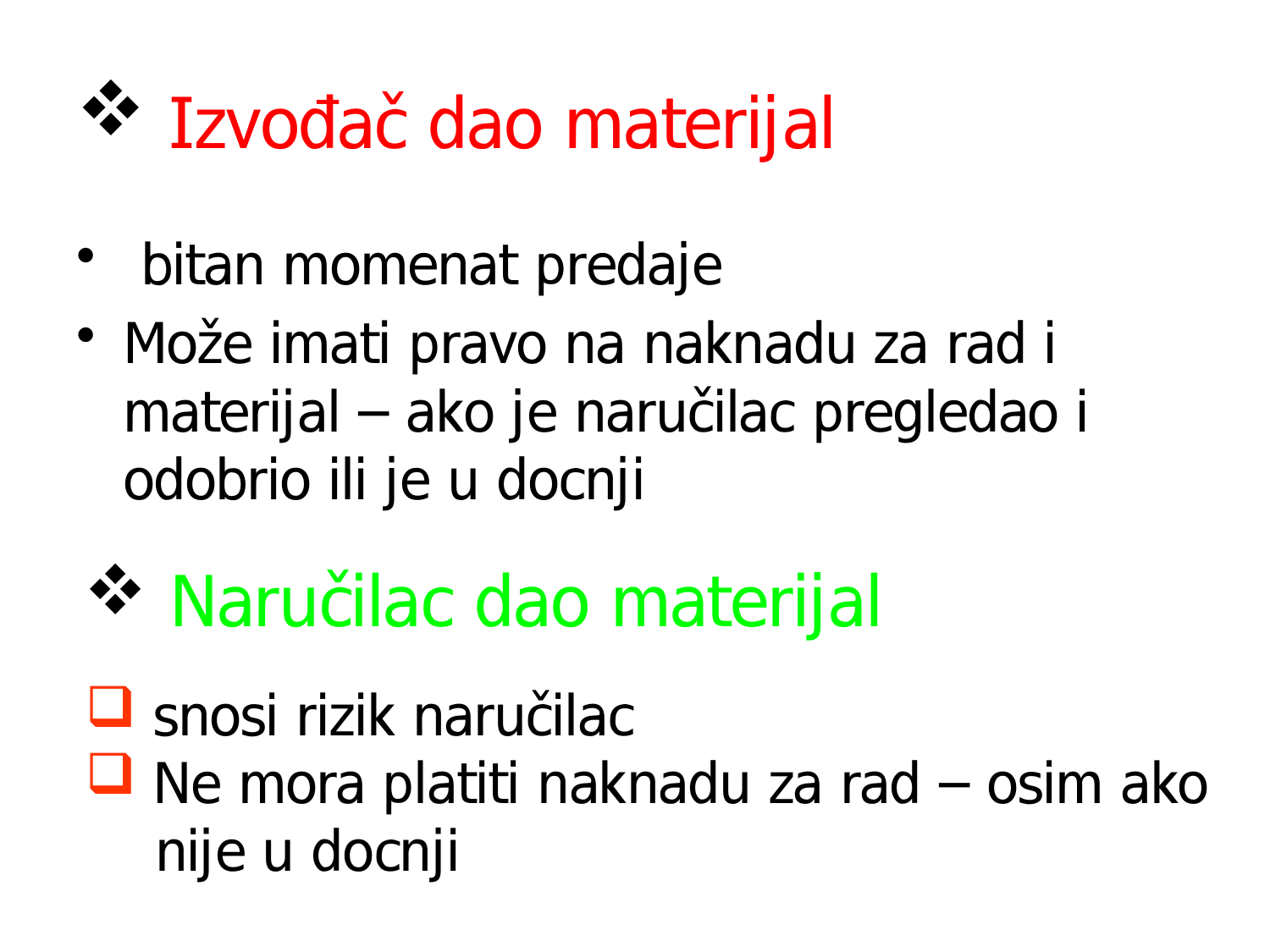

# Izvođač dao materijal
 bitan momenat predaje
Može imati pravo na naknadu za rad i materijal – ako je naručilac pregledao i odobrio ili je u docnji
 Naručilac dao materijal
 snosi rizik naručilac
 Ne mora platiti naknadu za rad – osim ako
    nije u docnji